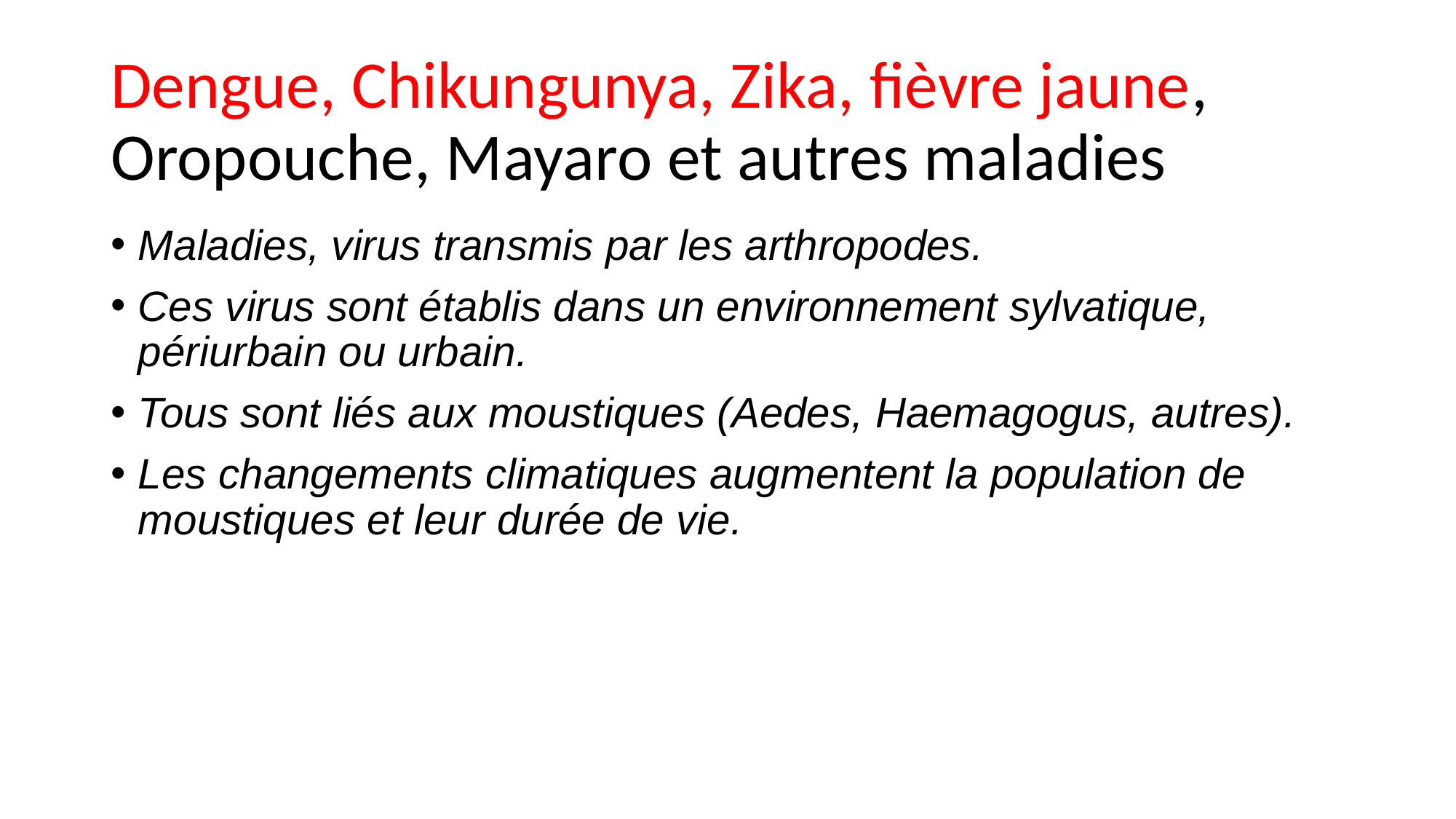

# Dengue, Chikungunya, Zika, fièvre jaune, Oropouche, Mayaro et autres maladies
Maladies, virus transmis par les arthropodes.
Ces virus sont établis dans un environnement sylvatique, périurbain ou urbain.
Tous sont liés aux moustiques (Aedes, Haemagogus, autres).
Les changements climatiques augmentent la population de moustiques et leur durée de vie.